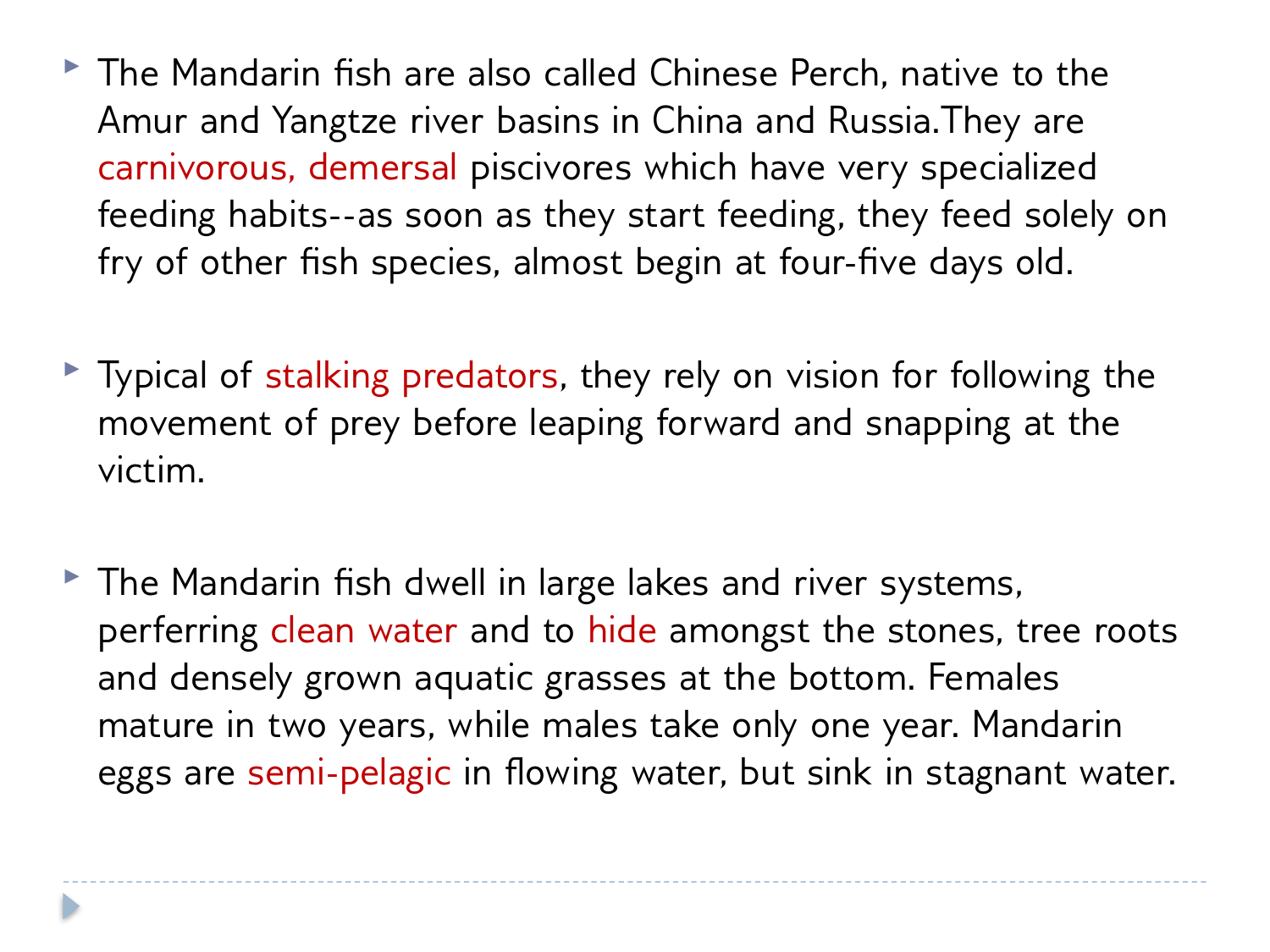

The Mandarin fish are also called Chinese Perch, native to the  Amur and Yangtze river basins in China and Russia.They are carnivorous, demersal piscivores which have very specialized feeding habits--as soon as they start feeding, they feed solely on fry of other fish species, almost begin at four-five days old.

Typical of stalking predators, they rely on vision for following the movement of prey before leaping forward and snapping at the victim.

The Mandarin fish dwell in large lakes and river systems, perferring clean water and to hide amongst the stones, tree roots and densely grown aquatic grasses at the bottom. Females mature in two years, while males take only one year. Mandarin eggs are semi-pelagic in flowing water, but sink in stagnant water.